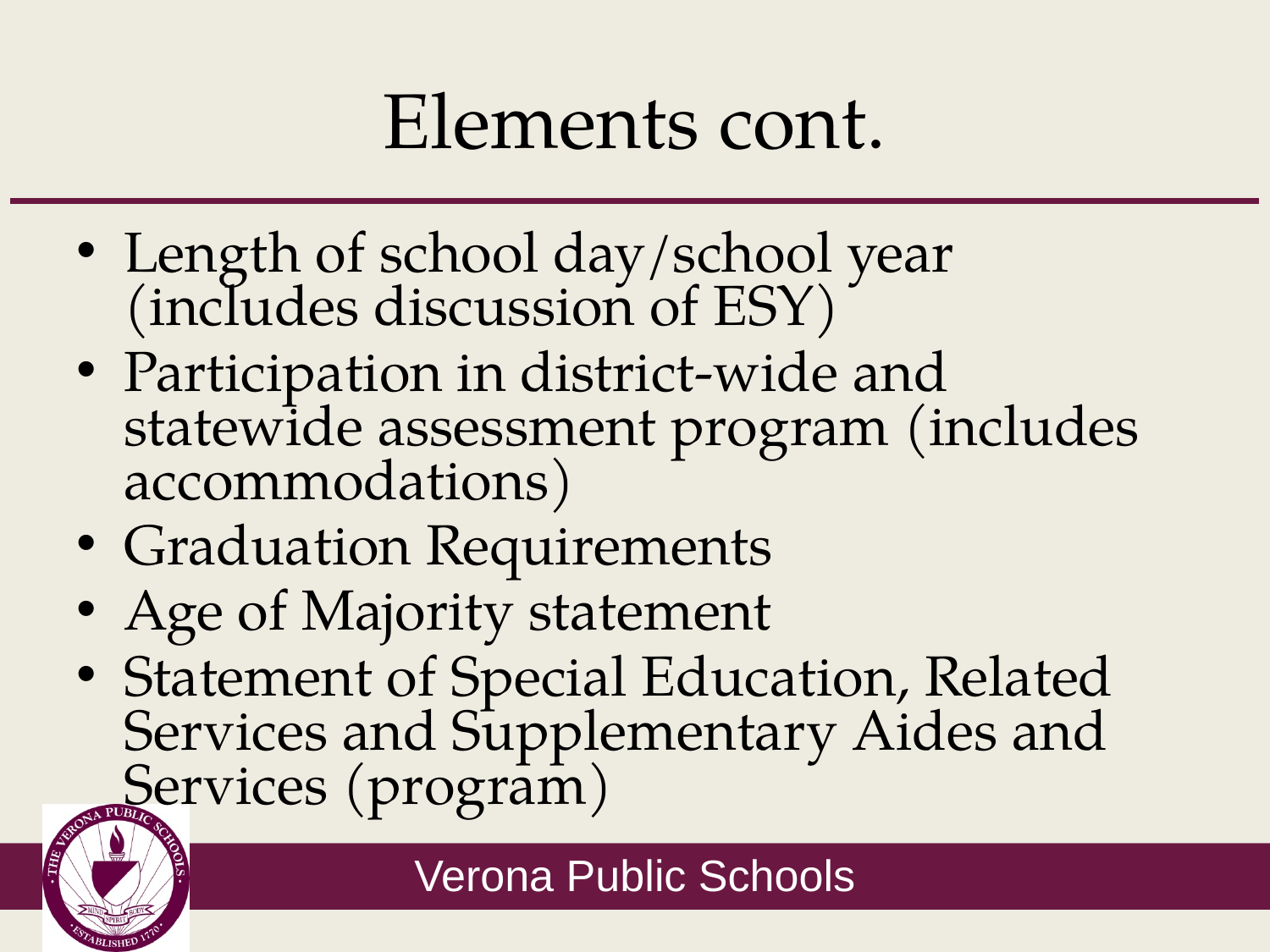

# Elements cont.
Length of school day/school year (includes discussion of ESY)
Participation in district-wide and statewide assessment program (includes accommodations)
Graduation Requirements
Age of Majority statement
Statement of Special Education, Related Services and Supplementary Aides and Services (program)